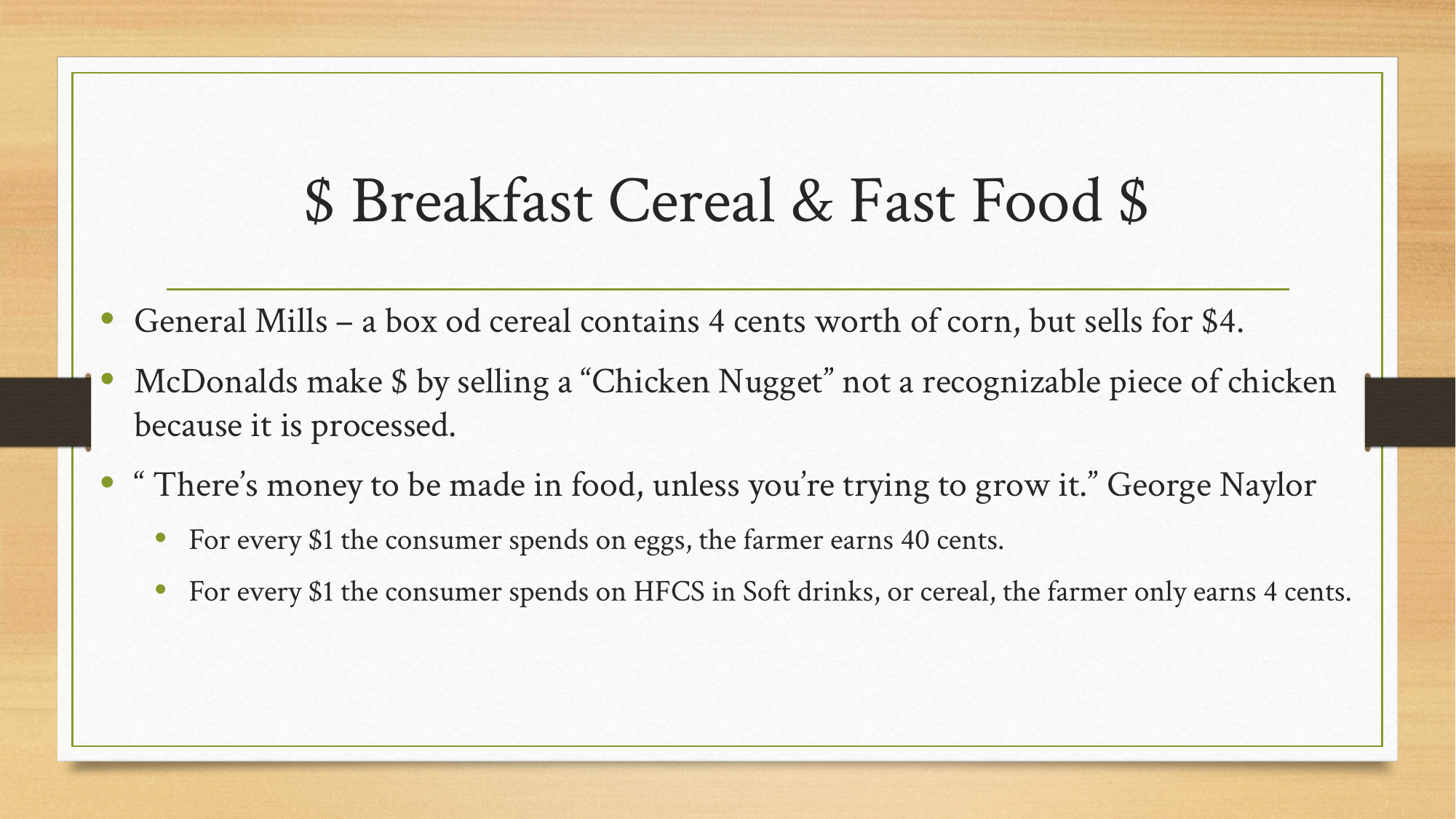

# $ Breakfast Cereal & Fast Food $
General Mills – a box od cereal contains 4 cents worth of corn, but sells for $4.
McDonalds make $ by selling a “Chicken Nugget” not a recognizable piece of chicken because it is processed.
“ There’s money to be made in food, unless you’re trying to grow it.” George Naylor
For every $1 the consumer spends on eggs, the farmer earns 40 cents.
For every $1 the consumer spends on HFCS in Soft drinks, or cereal, the farmer only earns 4 cents.